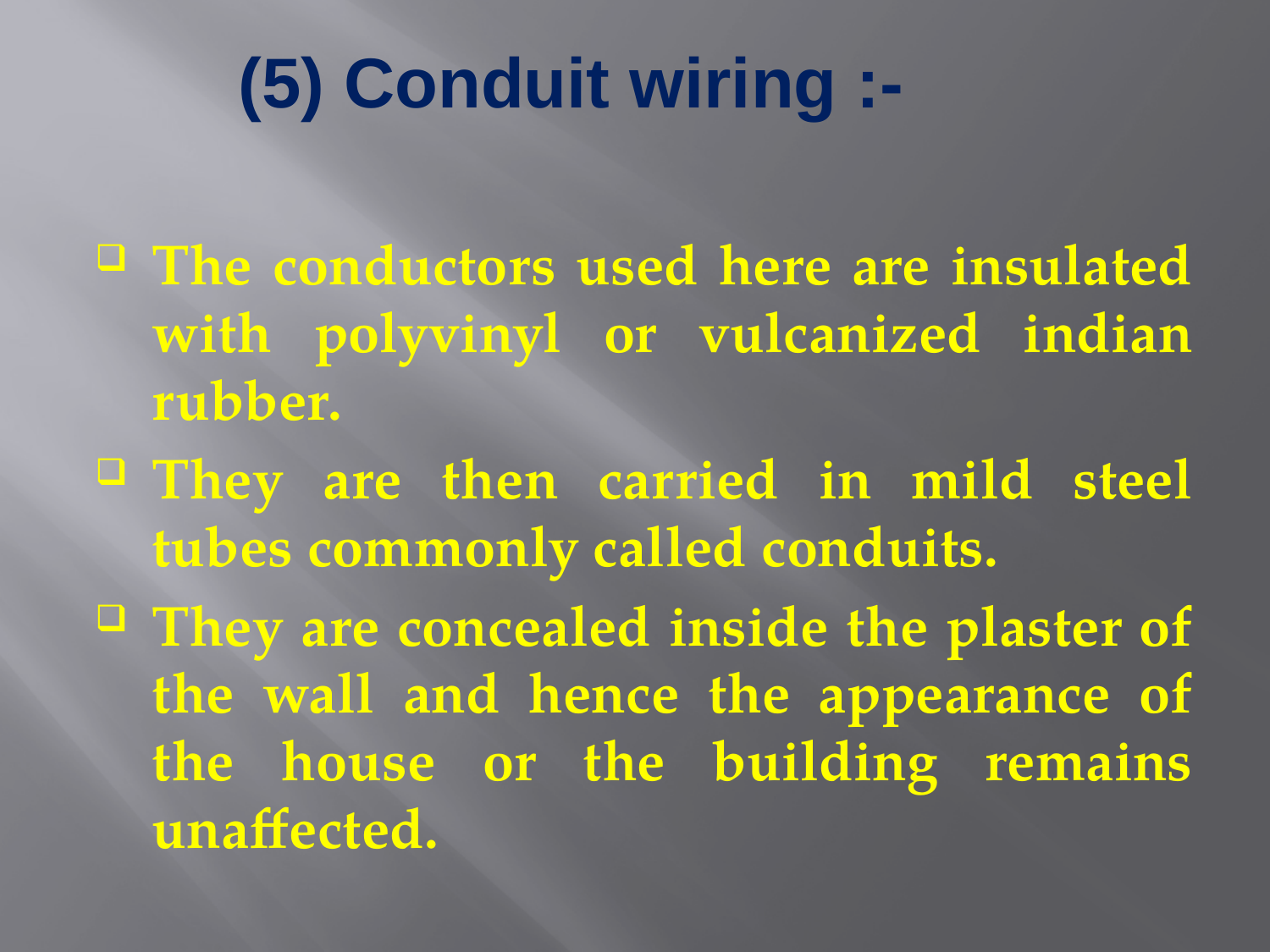

# (5) Conduit wiring :-
The conductors used here are insulated with polyvinyl or vulcanized indian rubber.
They are then carried in mild steel tubes commonly called conduits.
They are concealed inside the plaster of the wall and hence the appearance of the house or the building remains unaffected.